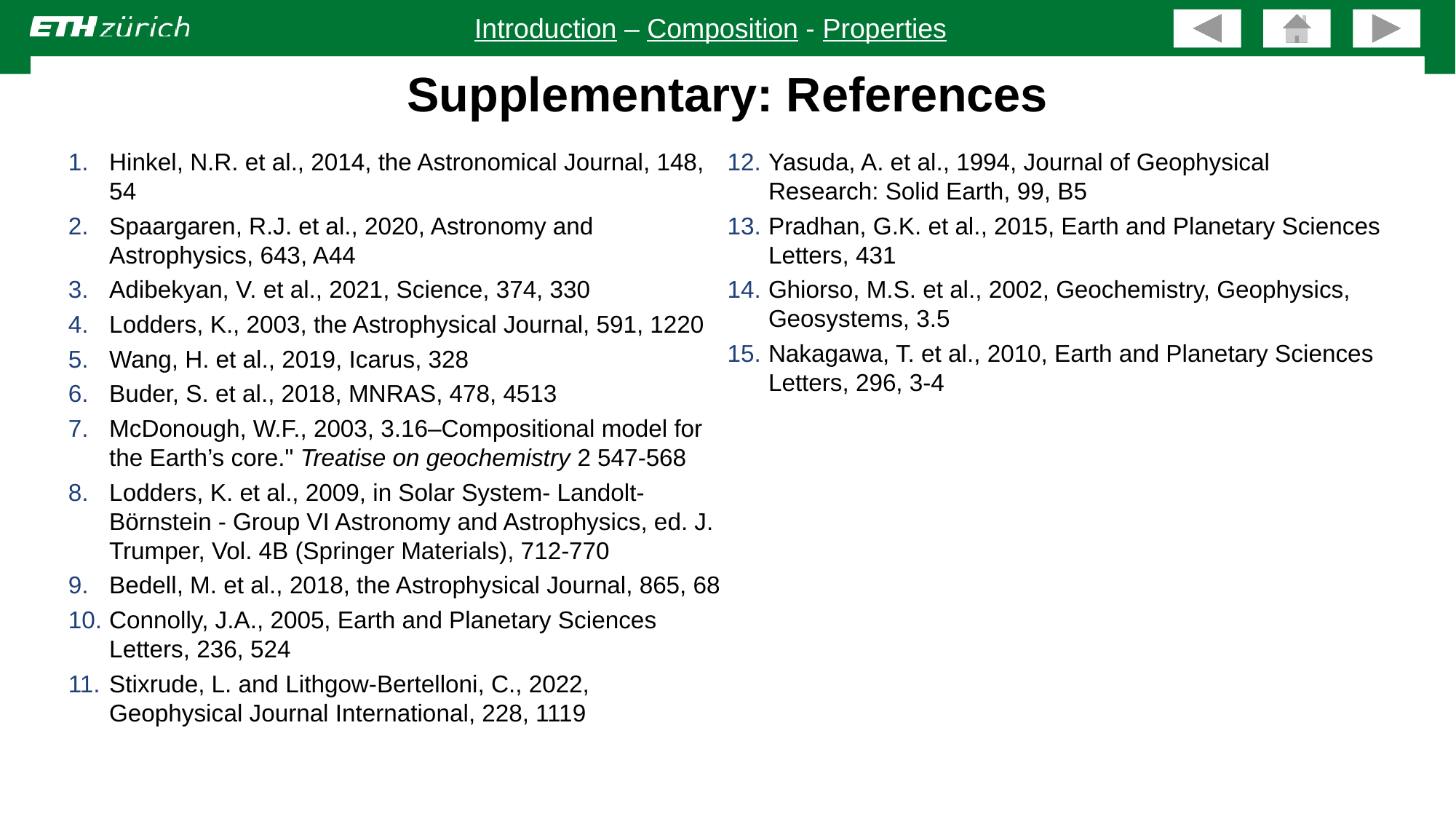

NASA
# Supplementary: References
Hinkel, N.R. et al., 2014, the Astronomical Journal, 148, 54
Spaargaren, R.J. et al., 2020, Astronomy and Astrophysics, 643, A44
Adibekyan, V. et al., 2021, Science, 374, 330
Lodders, K., 2003, the Astrophysical Journal, 591, 1220
Wang, H. et al., 2019, Icarus, 328
Buder, S. et al., 2018, MNRAS, 478, 4513
McDonough, W.F., 2003, 3.16–Compositional model for the Earth’s core." Treatise on geochemistry 2 547-568
Lodders, K. et al., 2009, in Solar System- Landolt-Börnstein - Group VI Astronomy and Astrophysics, ed. J. Trumper, Vol. 4B (Springer Materials), 712-770
Bedell, M. et al., 2018, the Astrophysical Journal, 865, 68
Connolly, J.A., 2005, Earth and Planetary Sciences Letters, 236, 524
Stixrude, L. and Lithgow-Bertelloni, C., 2022, Geophysical Journal International, 228, 1119
Yasuda, A. et al., 1994, Journal of Geophysical Research: Solid Earth, 99, B5
Pradhan, G.K. et al., 2015, Earth and Planetary Sciences Letters, 431
Ghiorso, M.S. et al., 2002, Geochemistry, Geophysics, Geosystems, 3.5
Nakagawa, T. et al., 2010, Earth and Planetary Sciences Letters, 296, 3-4